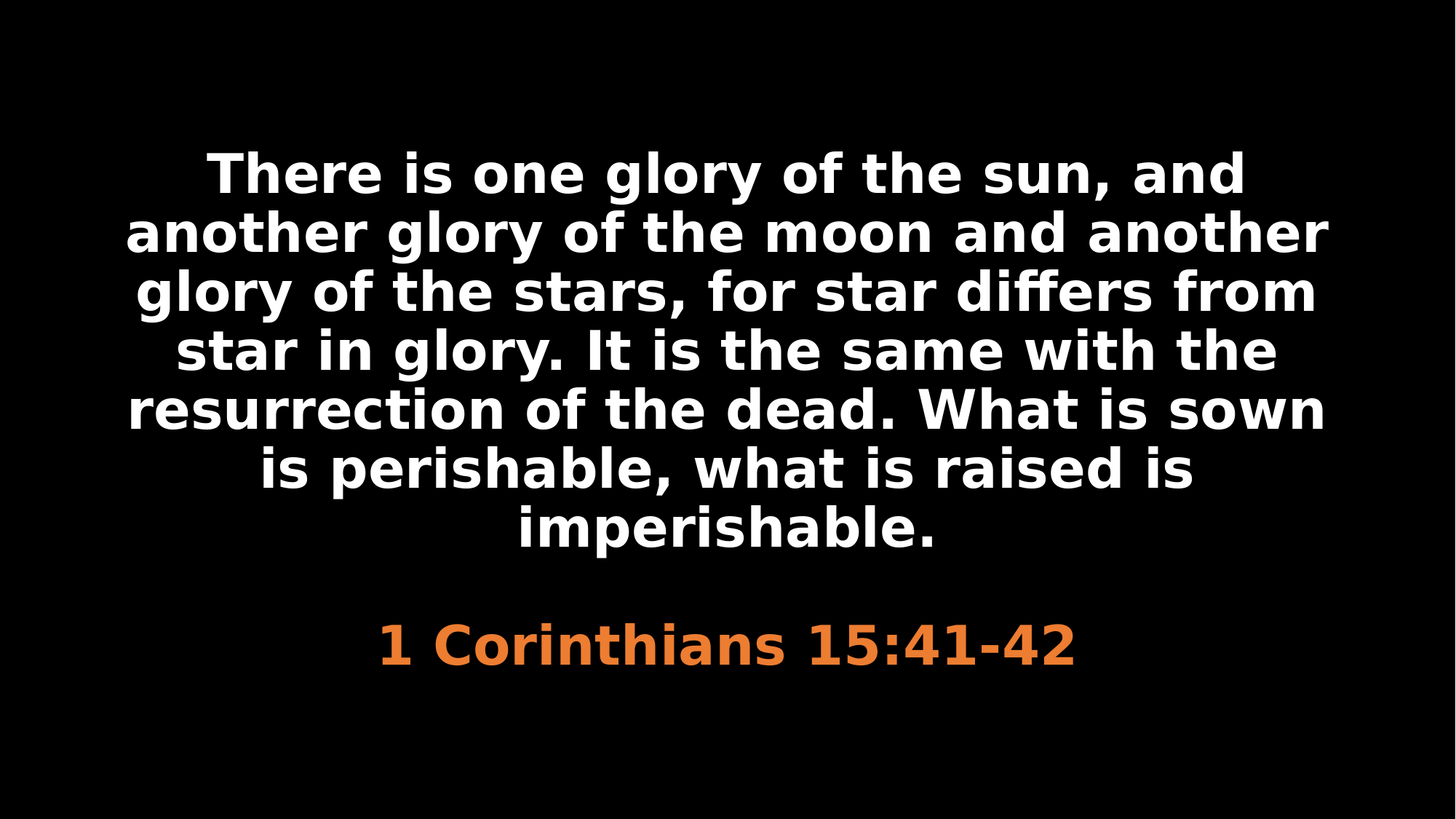

# There is one glory of the sun, and another glory of the moon and another glory of the stars, for star differs from star in glory. It is the same with the resurrection of the dead. What is sown is perishable, what is raised is imperishable. 1 Corinthians 15:41-42